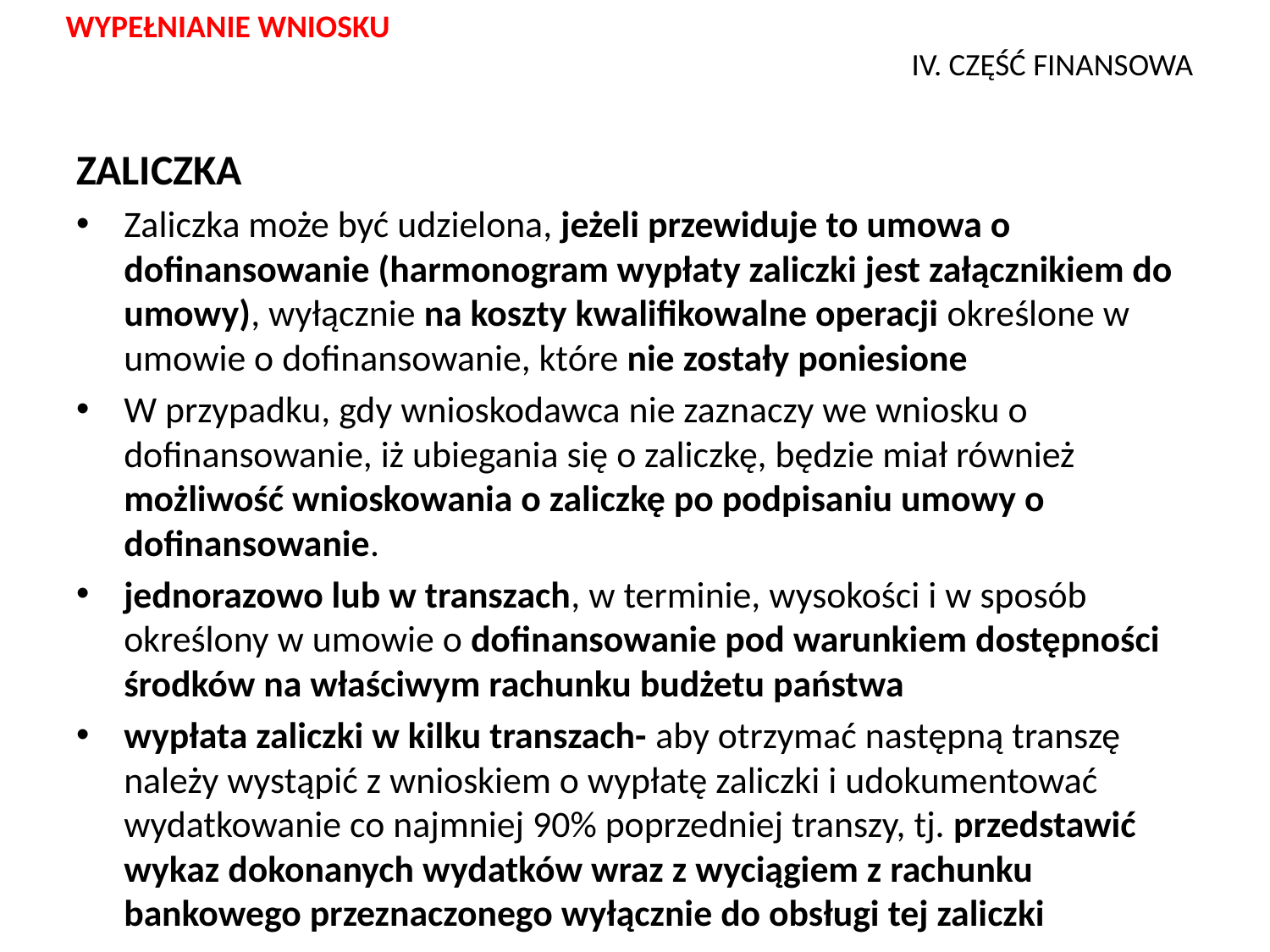

WYPEŁNIANIE WNIOSKU
# IV. CZĘŚĆ FINANSOWA
ZALICZKA
Zaliczka może być udzielona, jeżeli przewiduje to umowa o dofinansowanie (harmonogram wypłaty zaliczki jest załącznikiem do umowy), wyłącznie na koszty kwalifikowalne operacji określone w umowie o dofinansowanie, które nie zostały poniesione
W przypadku, gdy wnioskodawca nie zaznaczy we wniosku o dofinansowanie, iż ubiegania się o zaliczkę, będzie miał również możliwość wnioskowania o zaliczkę po podpisaniu umowy o dofinansowanie.
jednorazowo lub w transzach, w terminie, wysokości i w sposób określony w umowie o dofinansowanie pod warunkiem dostępności środków na właściwym rachunku budżetu państwa
wypłata zaliczki w kilku transzach- aby otrzymać następną transzę należy wystąpić z wnioskiem o wypłatę zaliczki i udokumentować wydatkowanie co najmniej 90% poprzedniej transzy, tj. przedstawić wykaz dokonanych wydatków wraz z wyciągiem z rachunku bankowego przeznaczonego wyłącznie do obsługi tej zaliczki